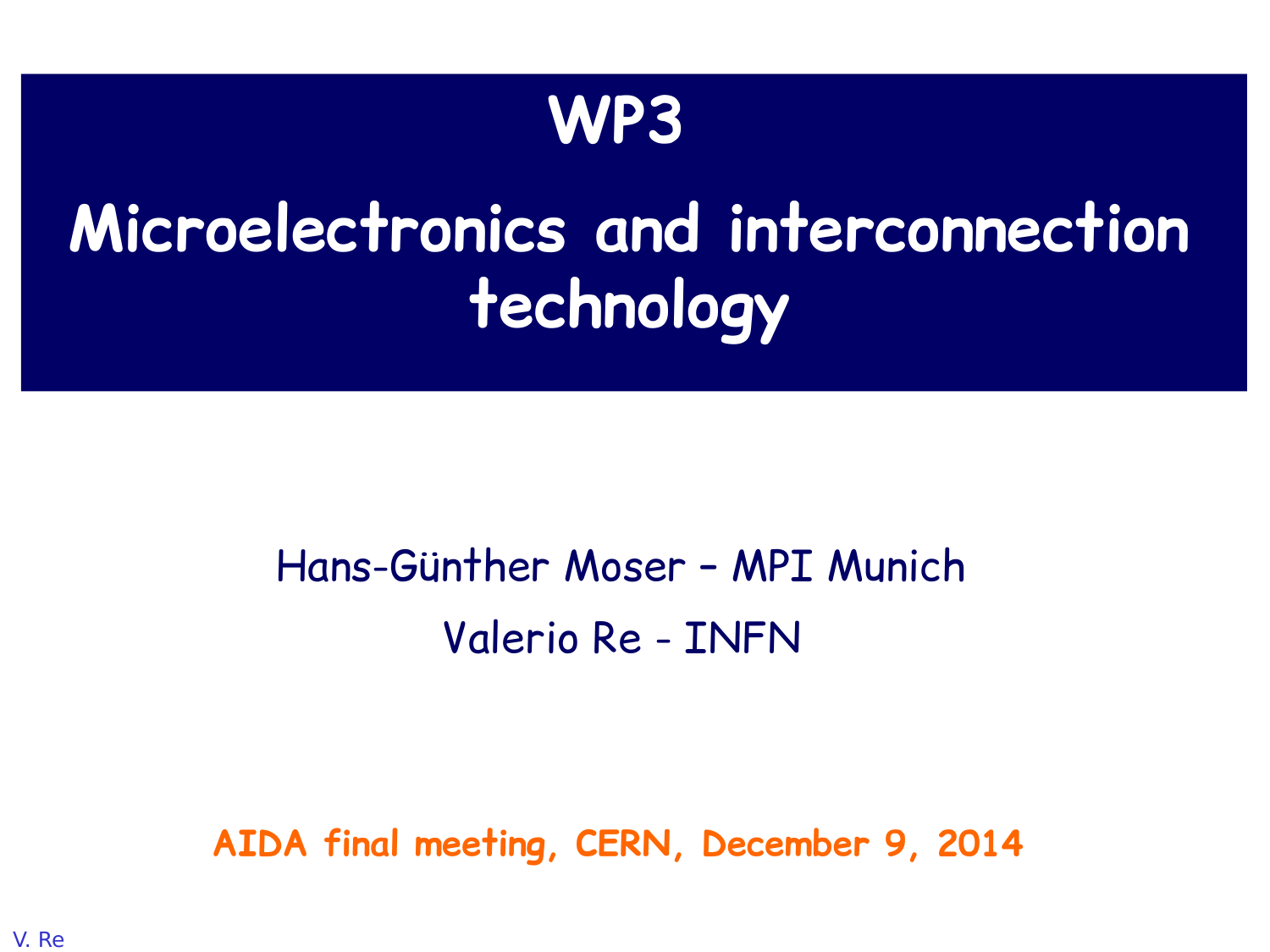

WP3
Microelectronics and interconnection technology

Hans-Günther Moser – MPI Munich
Valerio Re - INFN

AIDA final meeting, CERN, December 9, 2014
V. Re